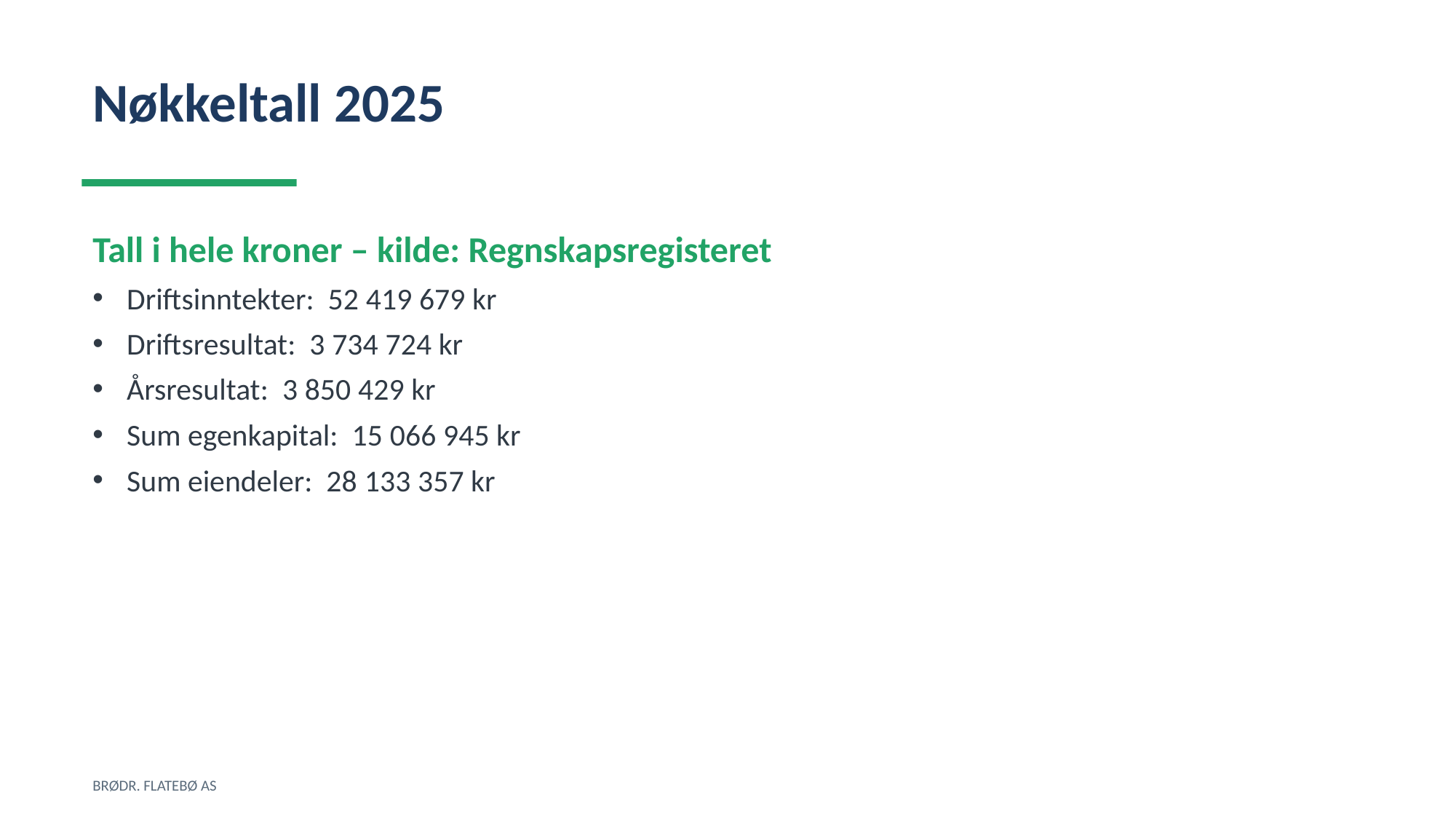

Nøkkeltall 2025

Tall i hele kroner – kilde: Regnskapsregisteret
Driftsinntekter:  52 419 679 kr
Driftsresultat:  3 734 724 kr
Årsresultat:  3 850 429 kr
Sum egenkapital:  15 066 945 kr
Sum eiendeler:  28 133 357 kr
BRØDR. FLATEBØ AS